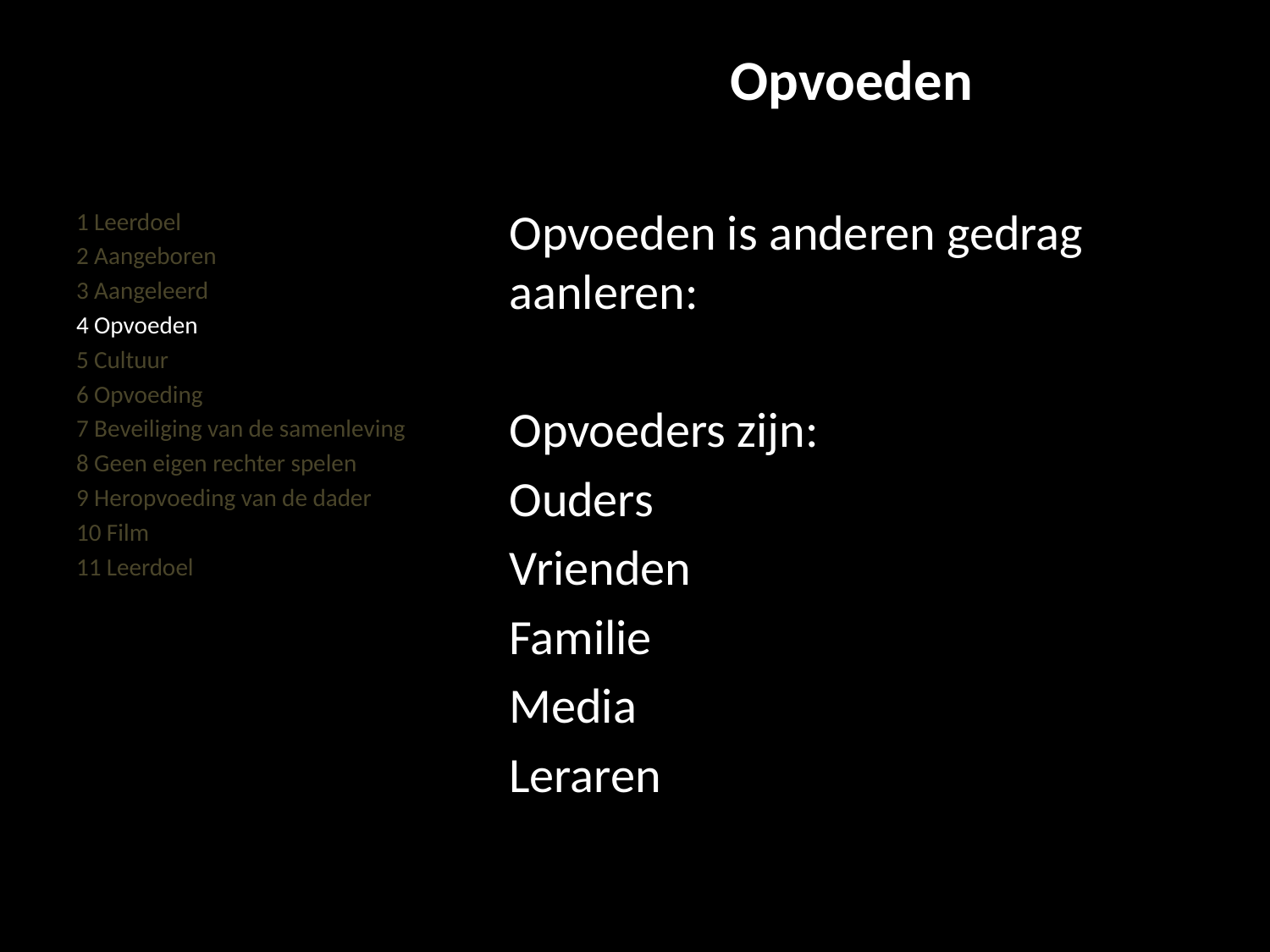

#
Opvoeden

Opvoeden is anderen gedrag aanleren:

Opvoeders zijn:
Ouders
Vrienden
Familie
Media
Leraren

1 Leerdoel
2 Aangeboren
3 Aangeleerd
4 Opvoeden
5 Cultuur
6 Opvoeding
7 Beveiliging van de samenleving
8 Geen eigen rechter spelen
9 Heropvoeding van de dader
10 Film
11 Leerdoel